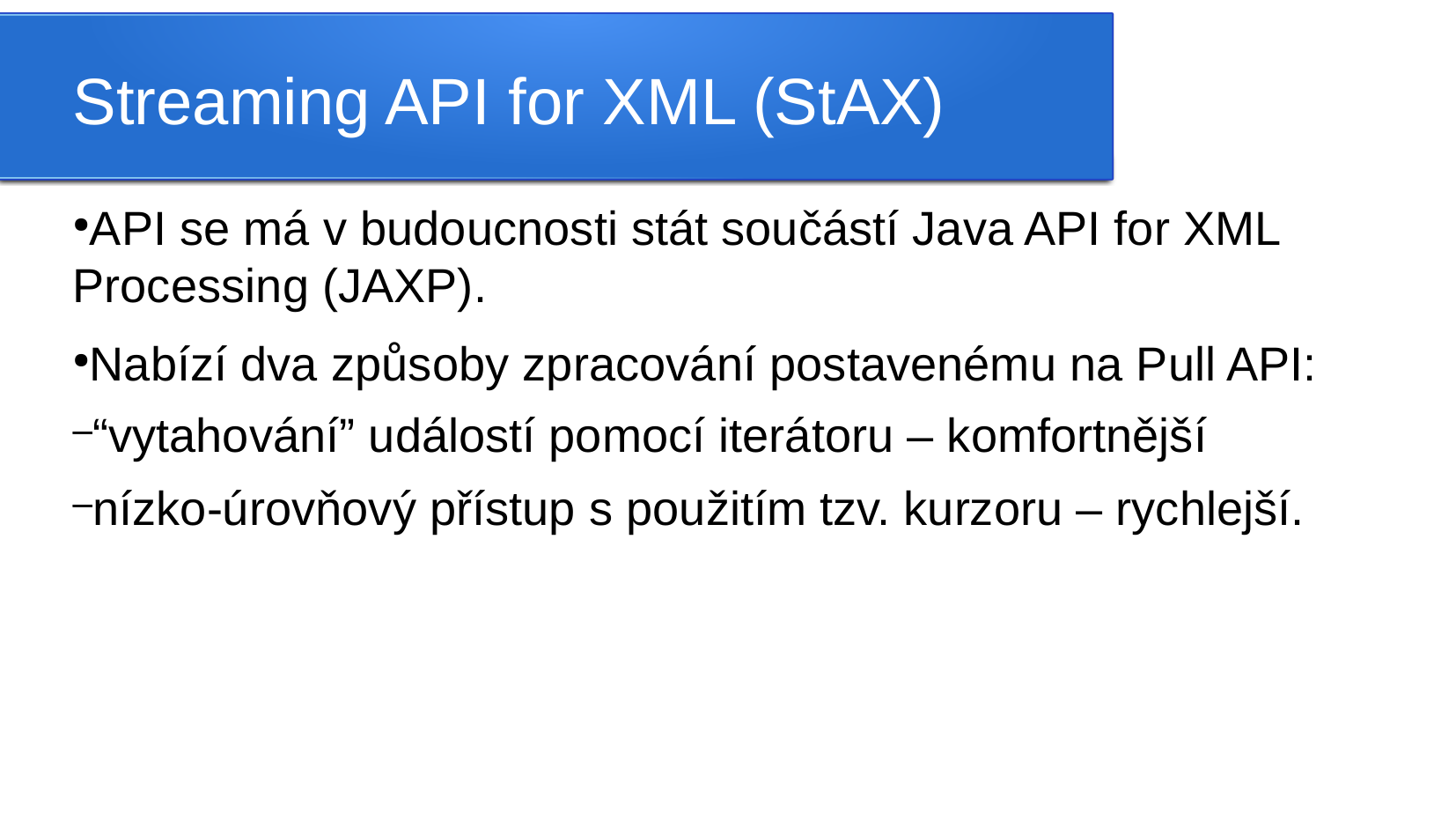

Streaming API for XML (StAX)
API se má v budoucnosti stát součástí Java API for XML Processing (JAXP).
Nabízí dva způsoby zpracování postavenému na Pull API:
“vytahování” událostí pomocí iterátoru – komfortnější
nízko-úrovňový přístup s použitím tzv. kurzoru – rychlejší.